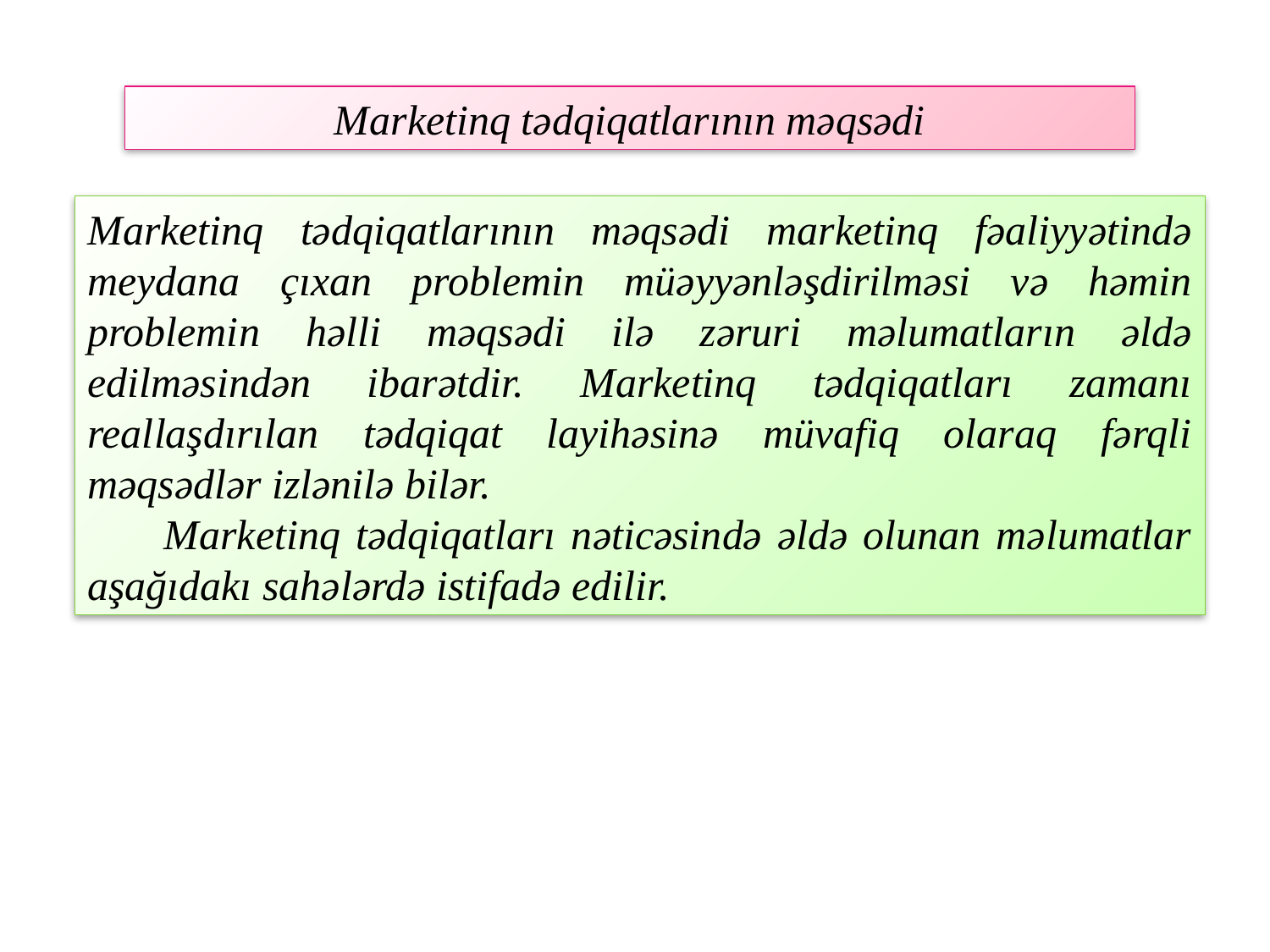

Marketinq tədqiqatlarının məqsədi
Marketinq tədqiqatlarının məqsədi marketinq fəaliyyətində meydana çıxan problemin müəyyənləşdirilməsi və həmin problemin həlli məqsədi ilə zəruri məlumatların əldə edilməsindən ibarətdir. Marketinq tədqiqatları zamanı reallaşdırılan tədqiqat layihəsinə müvafiq olaraq fərqli məqsədlər izlənilə bilər.
     Marketinq tədqiqatları nəticəsində əldə olunan məlumatlar aşağıdakı sahələrdə istifadə edilir.